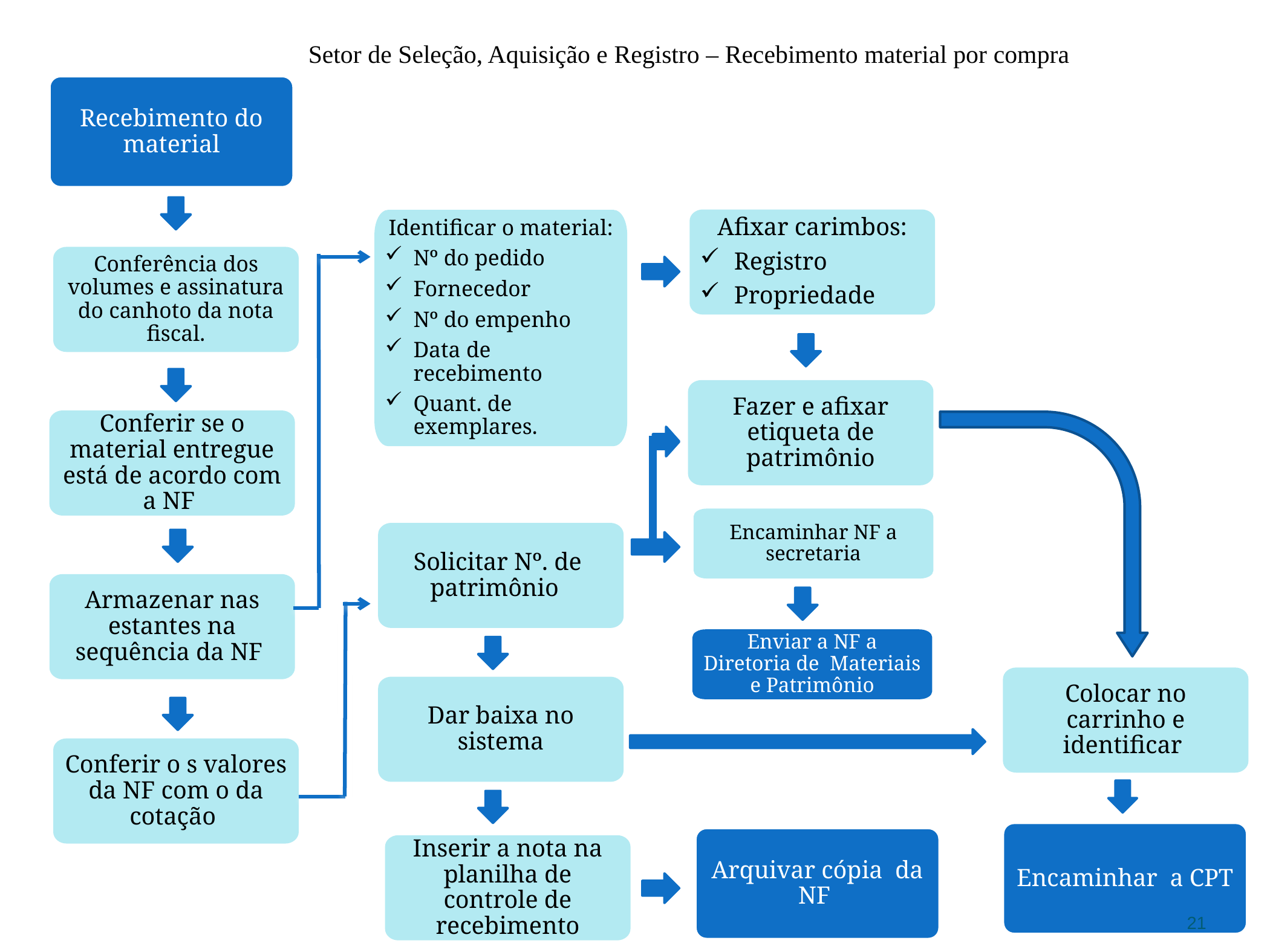

Setor de Seleção, Aquisição e Registro – Recebimento material por compra
Recebimento do material

Afixar carimbos:
Registro
Propriedade
Identificar o material:
Nº do pedido
Fornecedor
Nº do empenho
Data de recebimento
Quant. de exemplares.
Conferência dos volumes e assinatura do canhoto da nota fiscal.

Fazer e afixar etiqueta de patrimônio
Conferir se o material entregue está de acordo com a NF

Encaminhar NF a secretaria

Solicitar Nº. de  patrimônio

Armazenar nas estantes na sequência da NF

Enviar a NF a Diretoria de  Materiais e Patrimônio

Colocar no carrinho e identificar
Dar baixa no sistema

Conferir o s valores da NF com o da cotação

Encaminhar  a CPT
Arquivar cópia  da NF
Inserir a nota na planilha de controle de recebimento

21